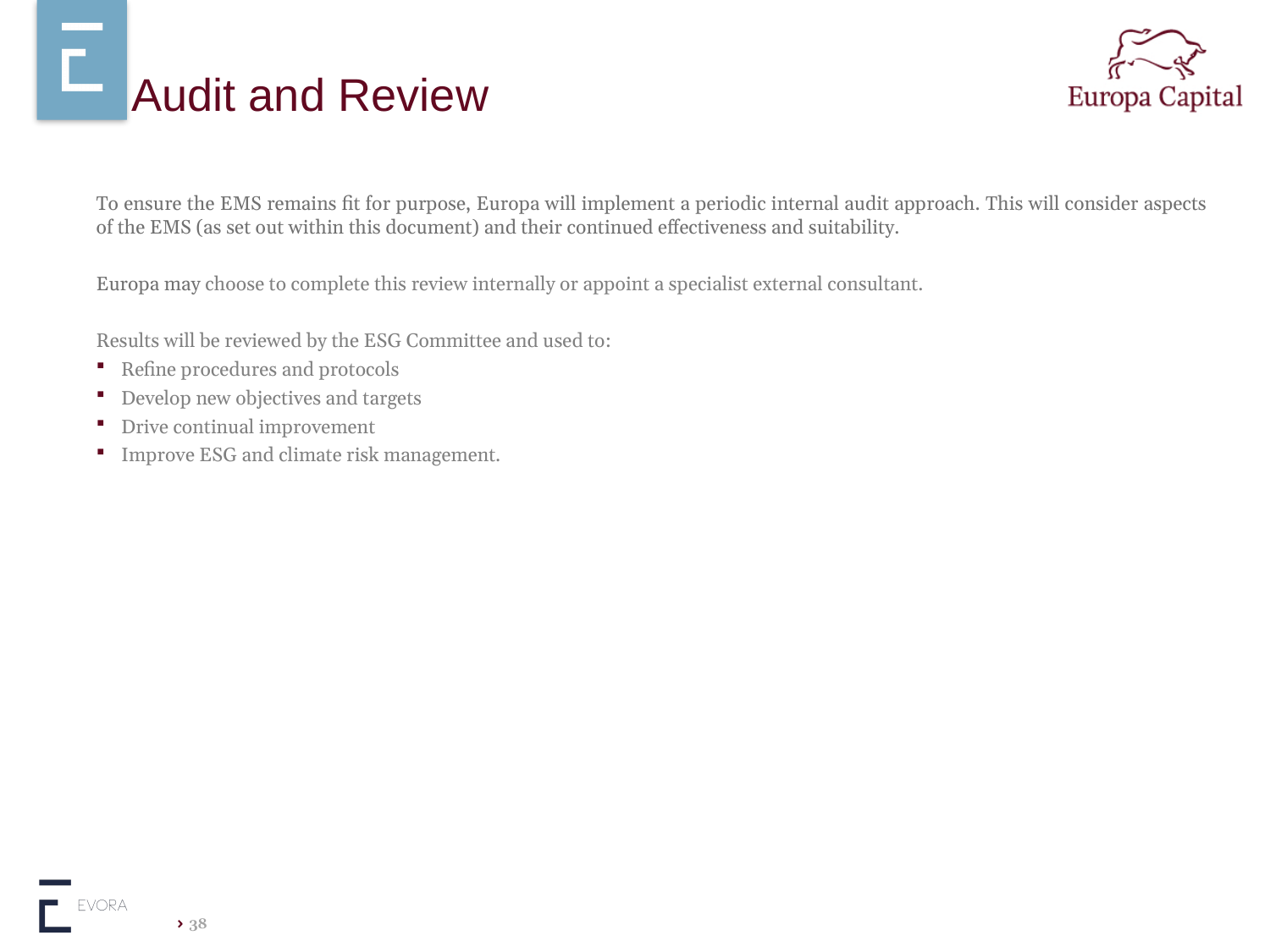

# Audit and Review
To ensure the EMS remains fit for purpose, Europa will implement a periodic internal audit approach. This will consider aspects of the EMS (as set out within this document) and their continued effectiveness and suitability.

Europa may choose to complete this review internally or appoint a specialist external consultant.

Results will be reviewed by the ESG Committee and used to:
Refine procedures and protocols
Develop new objectives and targets
Drive continual improvement
Improve ESG and climate risk management.

38